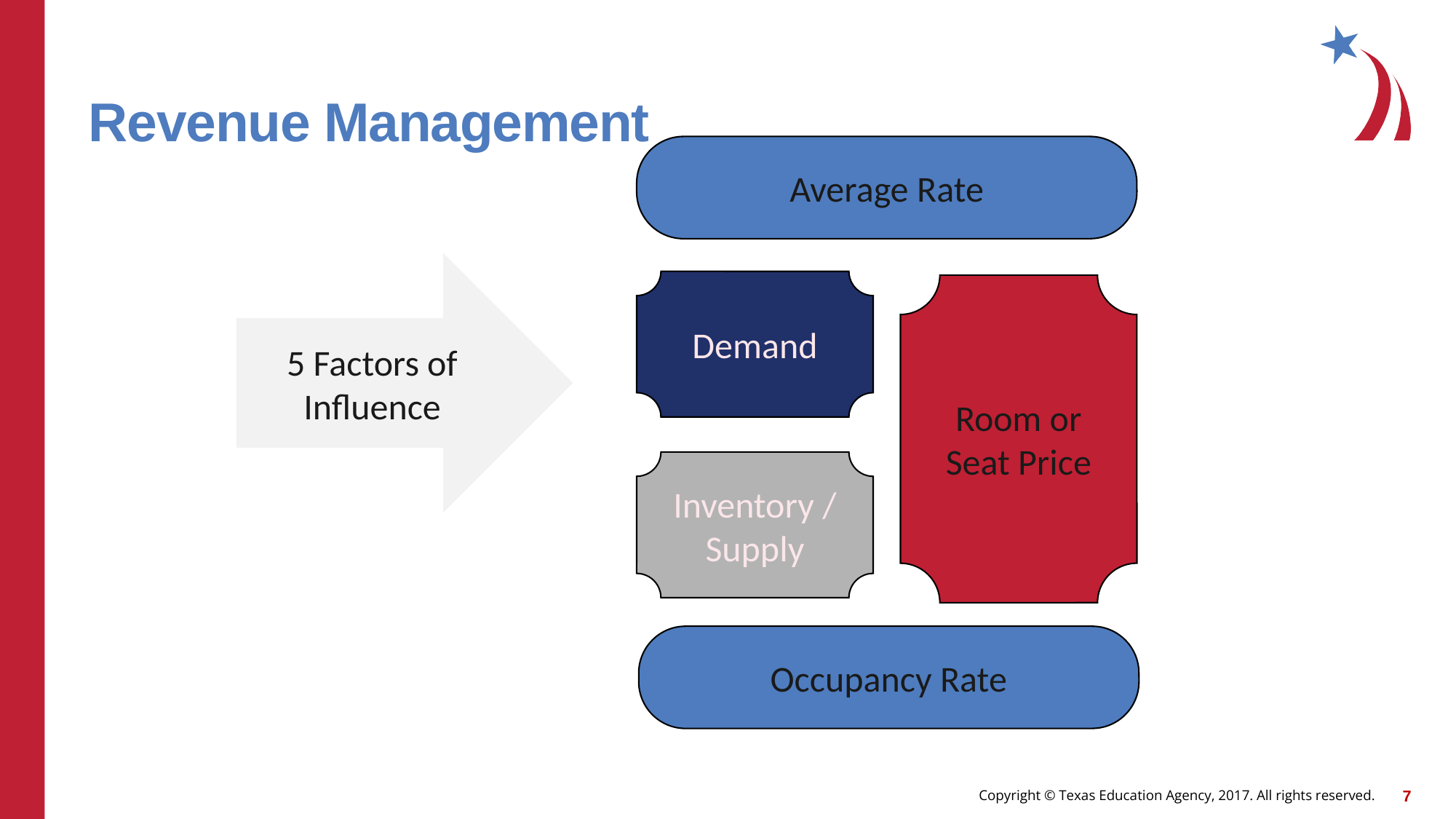

# Revenue Management
Average Rate
5 Factors of Influence
Demand
Room or Seat Price
Inventory / Supply
Occupancy Rate